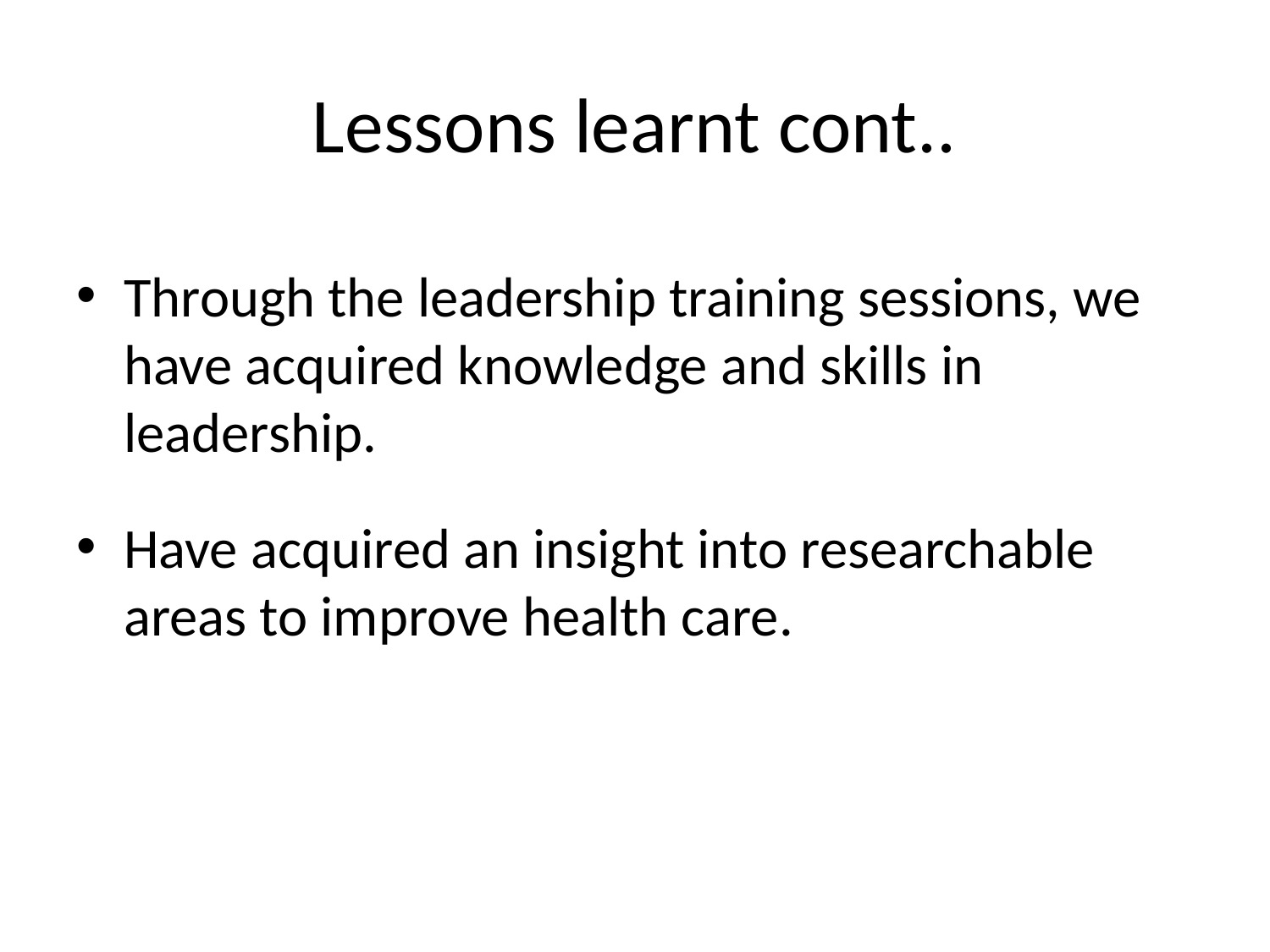

# Lessons learnt cont..
Through the leadership training sessions, we have acquired knowledge and skills in leadership.

Have acquired an insight into researchable areas to improve health care.